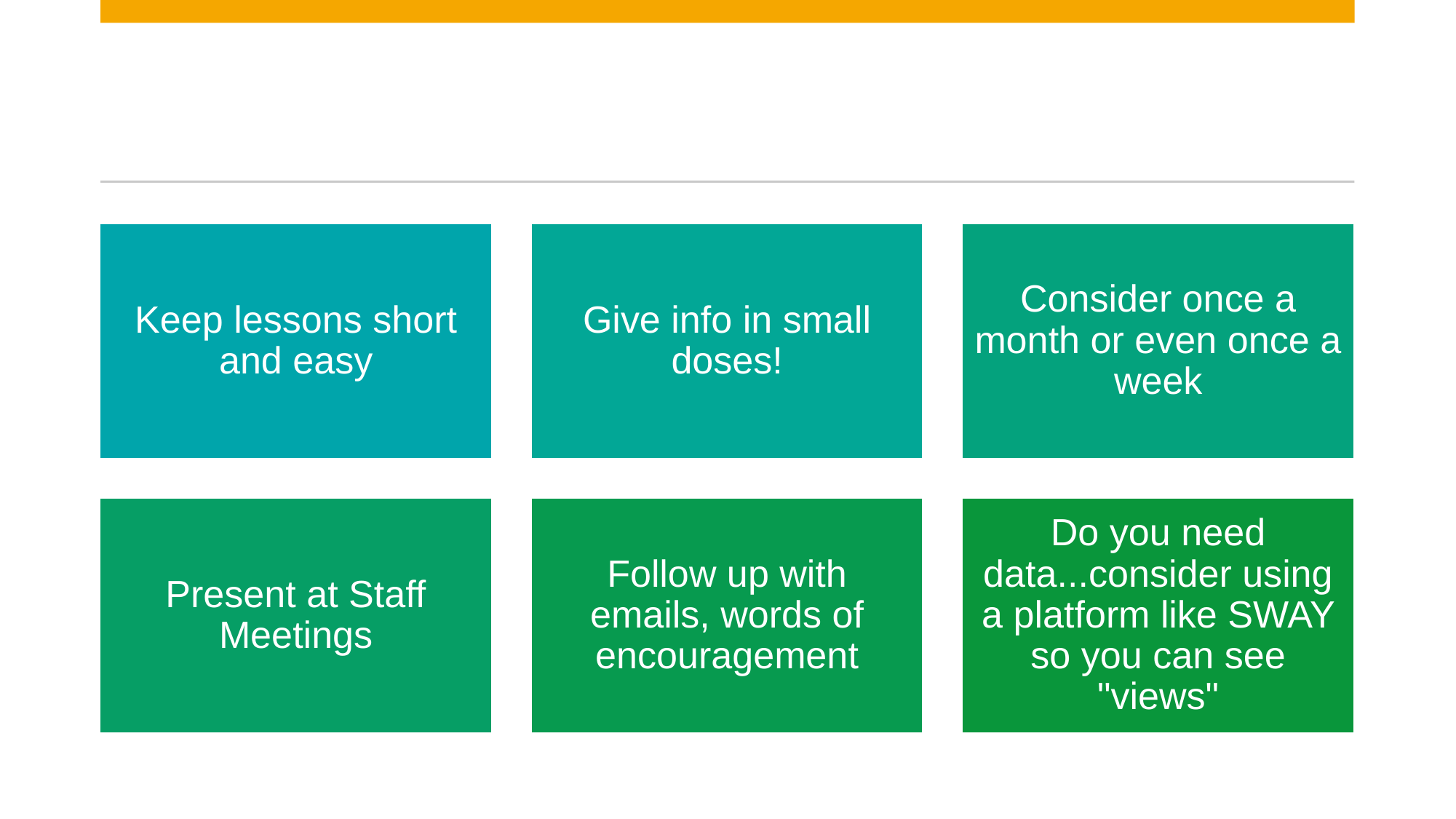

Keep lessons short and easy
Give info in small doses!
Consider once a month or even once a week
Present at Staff Meetings
Follow up with emails, words of encouragement
Do you need data...consider using a platform like SWAY so you can see "views"